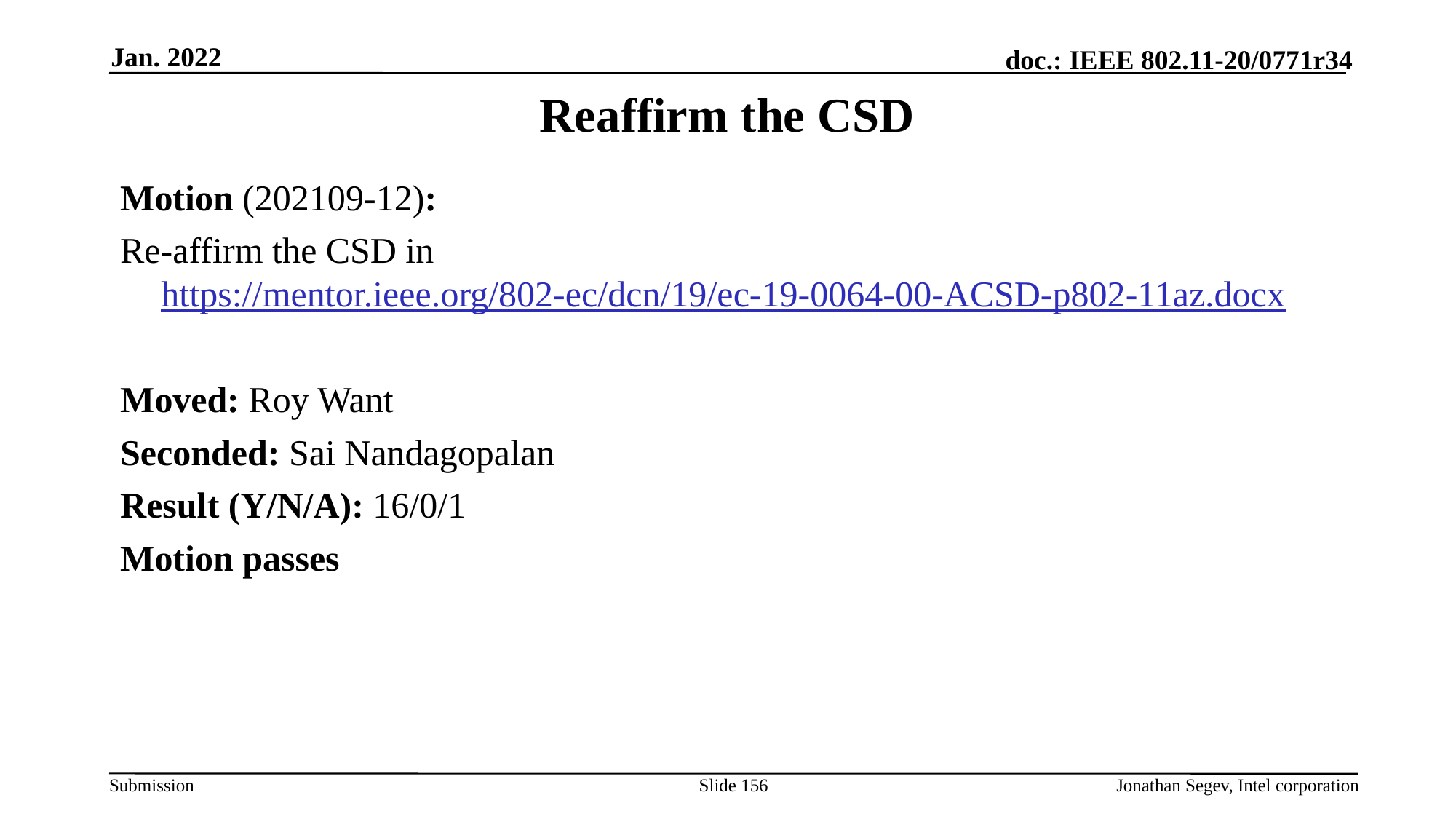

Jan. 2022
# Reaffirm the CSD
Motion (202109-12):
Re-affirm the CSD in https://mentor.ieee.org/802-ec/dcn/19/ec-19-0064-00-ACSD-p802-11az.docx

Moved: Roy Want
Seconded: Sai Nandagopalan
Result (Y/N/A): 16/0/1
Motion passes
Slide 156
Jonathan Segev, Intel corporation